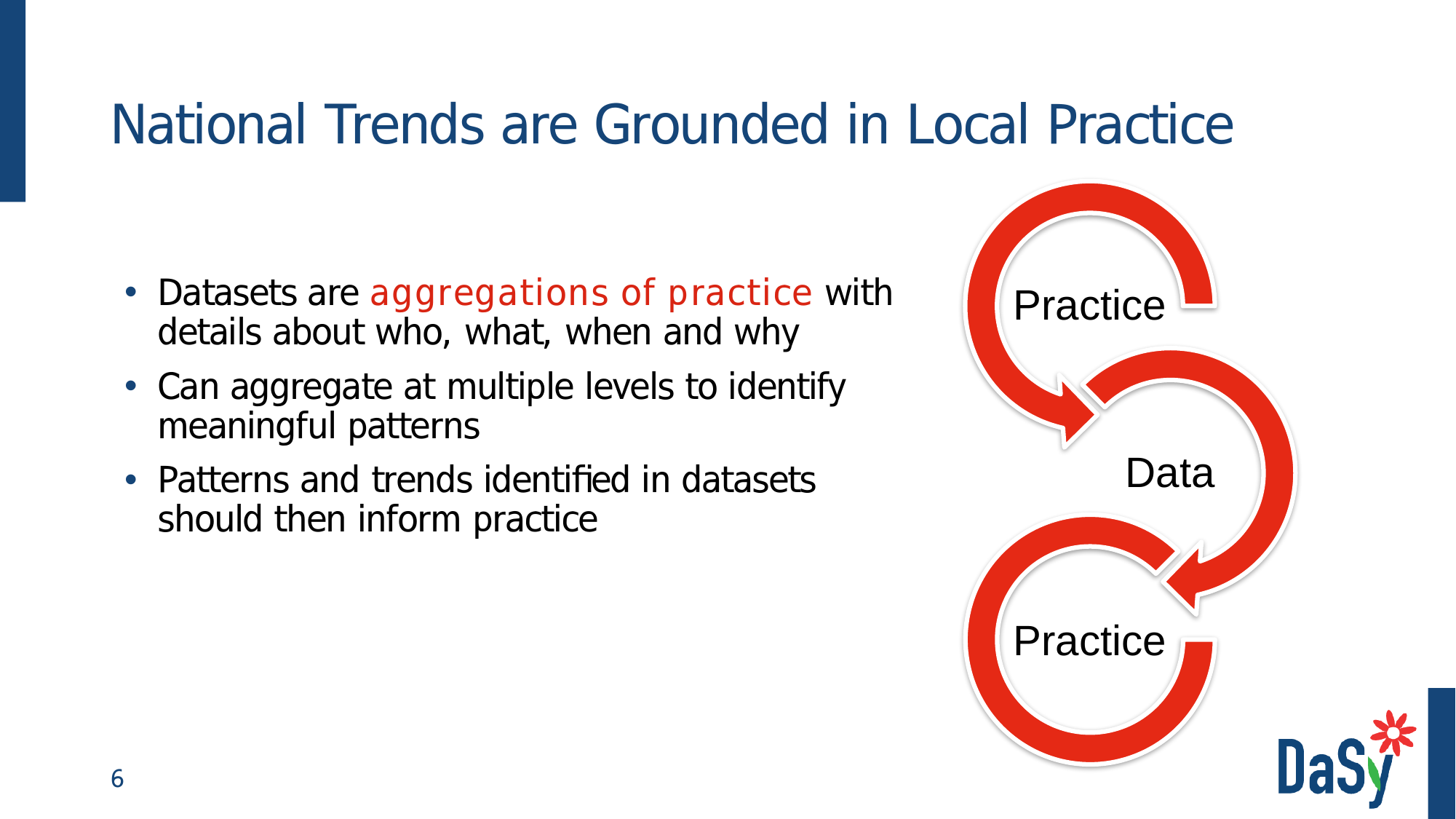

# National Trends are Grounded in Local Practice
Practice
Data
Practice
Datasets are aggregations of practice with details about who, what, when and why
Can aggregate at multiple levels to identify meaningful patterns
Patterns and trends identified in datasets should then inform practice